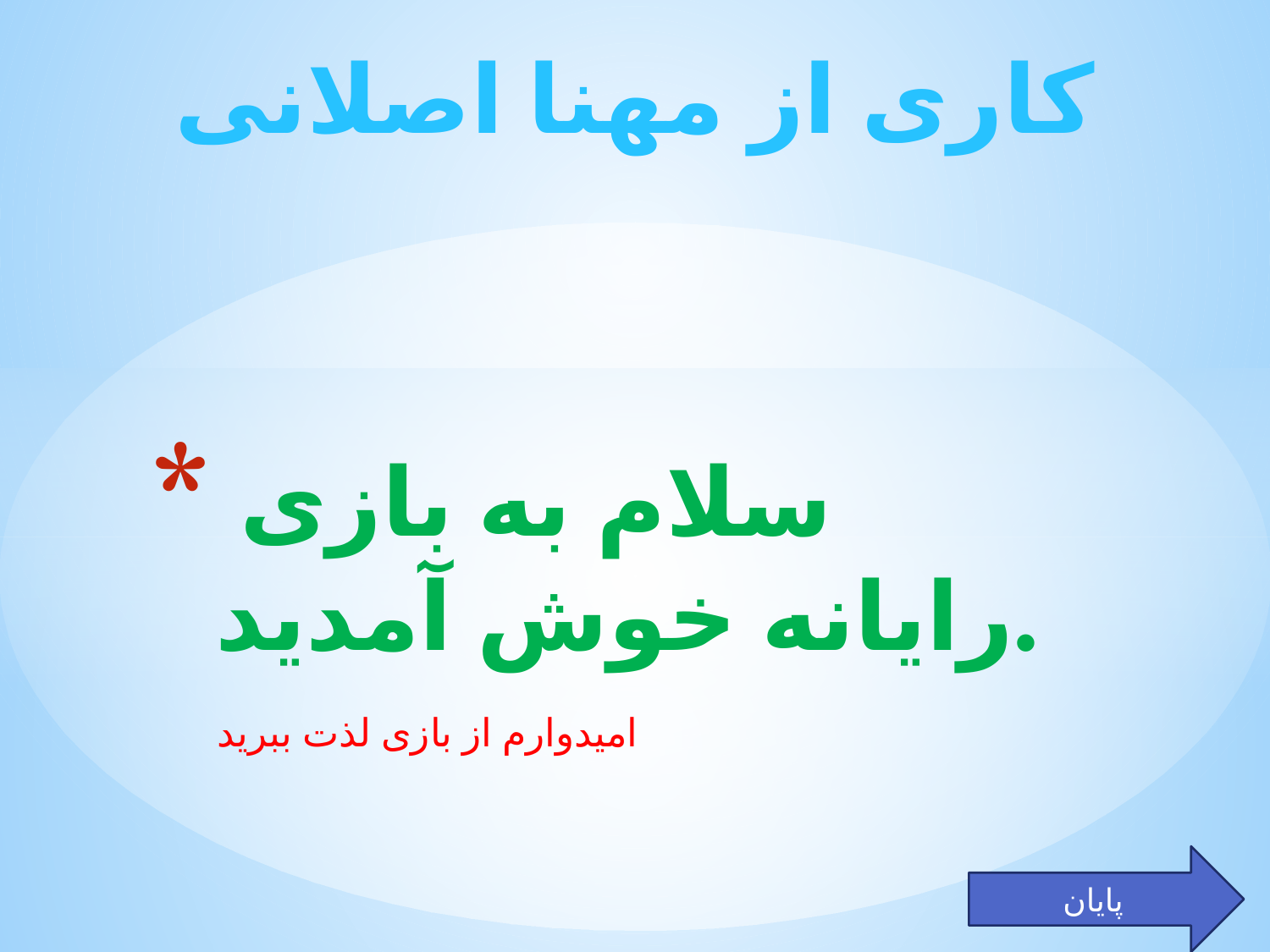

کاری از مهنا اصلانی
# سلام به بازی  رایانه خوش آمدید.
امیدوارم از بازی لذت ببرید
پایان